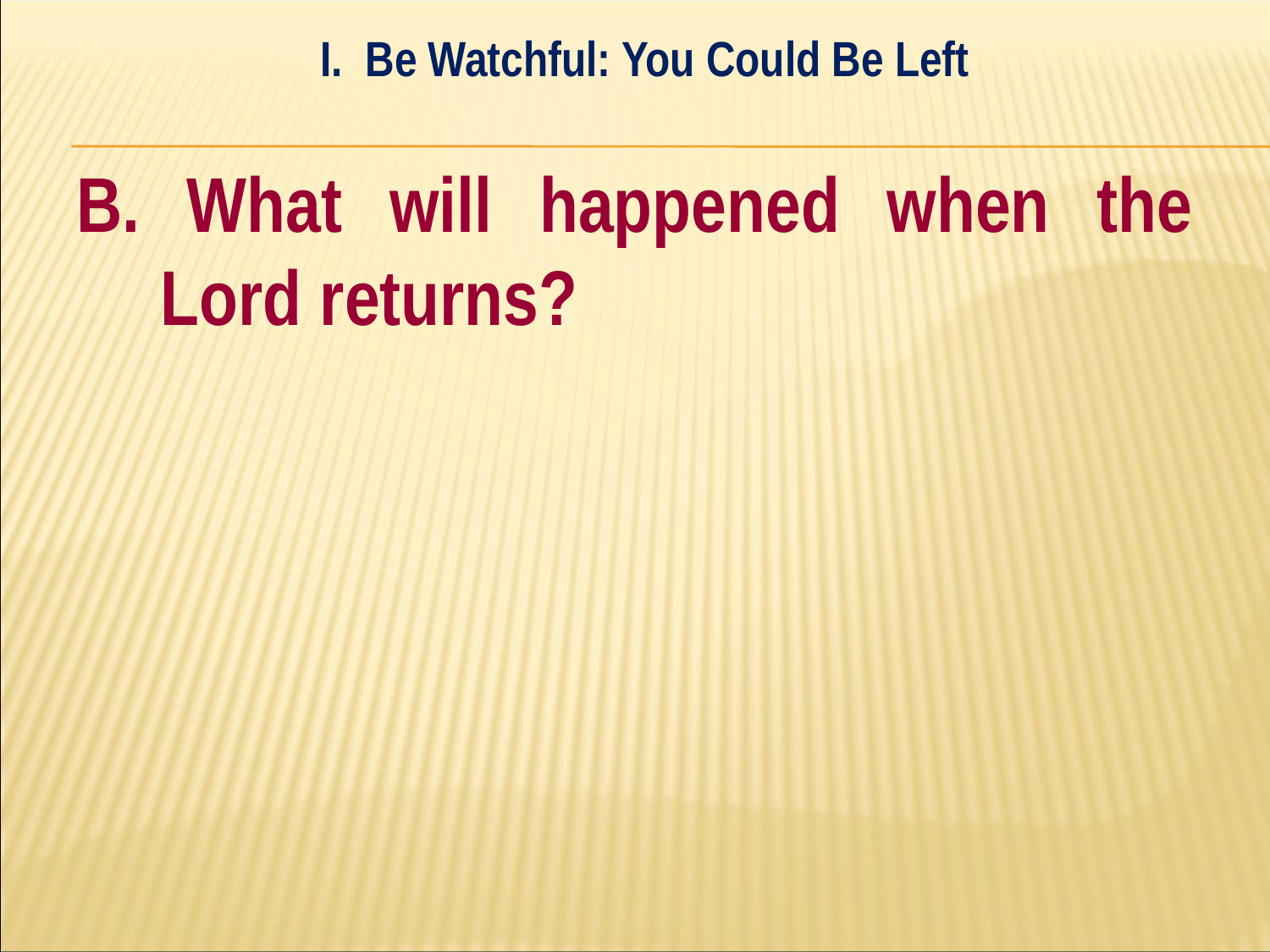

I.  Be Watchful: You Could Be Left
#
B. What will happened when the Lord returns?